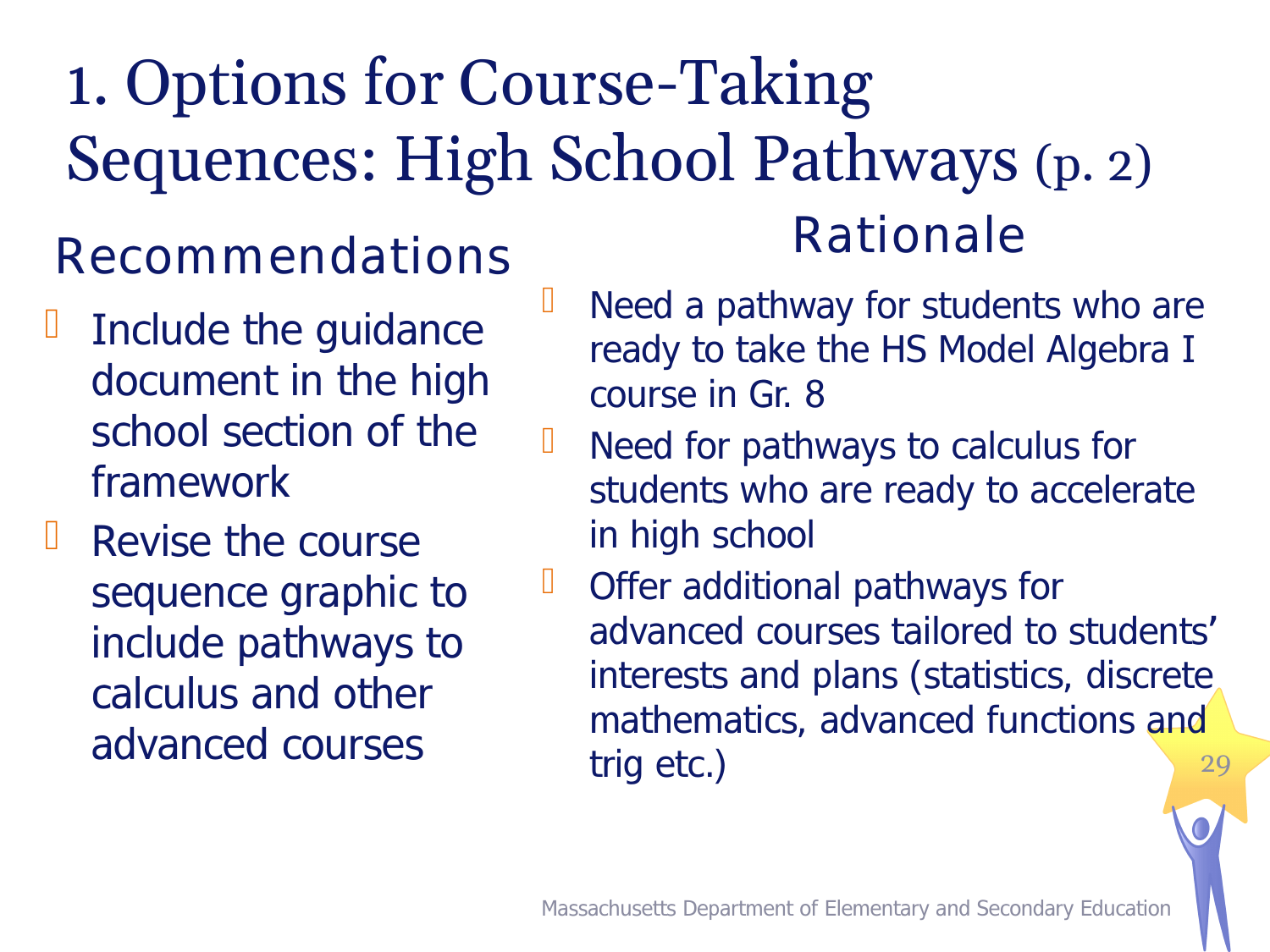

# 1. Options for Course-Taking Sequences: High School Pathways (p. 2)
Rationale
Recommendations
Need a pathway for students who are ready to take the HS Model Algebra I course in Gr. 8
Need for pathways to calculus for students who are ready to accelerate in high school
Offer additional pathways for advanced courses tailored to students’ interests and plans (statistics, discrete mathematics, advanced functions and trig etc.)
Include the guidance document in the high school section of the framework
Revise the course sequence graphic to include pathways to calculus and other advanced courses
29
Massachusetts Department of Elementary and Secondary Education